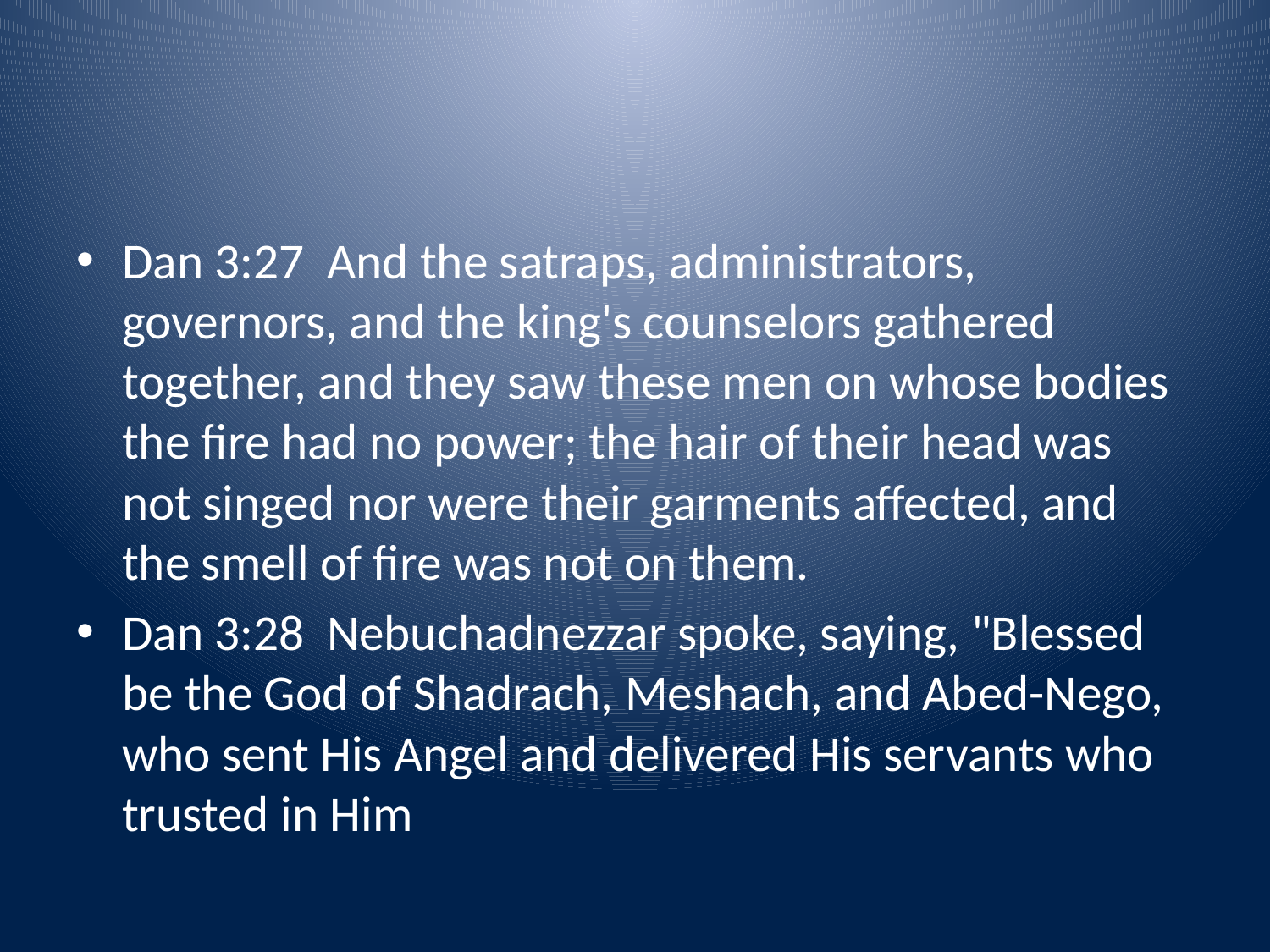

#
Dan 3:27  And the satraps, administrators, governors, and the king's counselors gathered together, and they saw these men on whose bodies the fire had no power; the hair of their head was not singed nor were their garments affected, and the smell of fire was not on them.
Dan 3:28  Nebuchadnezzar spoke, saying, "Blessed be the God of Shadrach, Meshach, and Abed-Nego, who sent His Angel and delivered His servants who trusted in Him